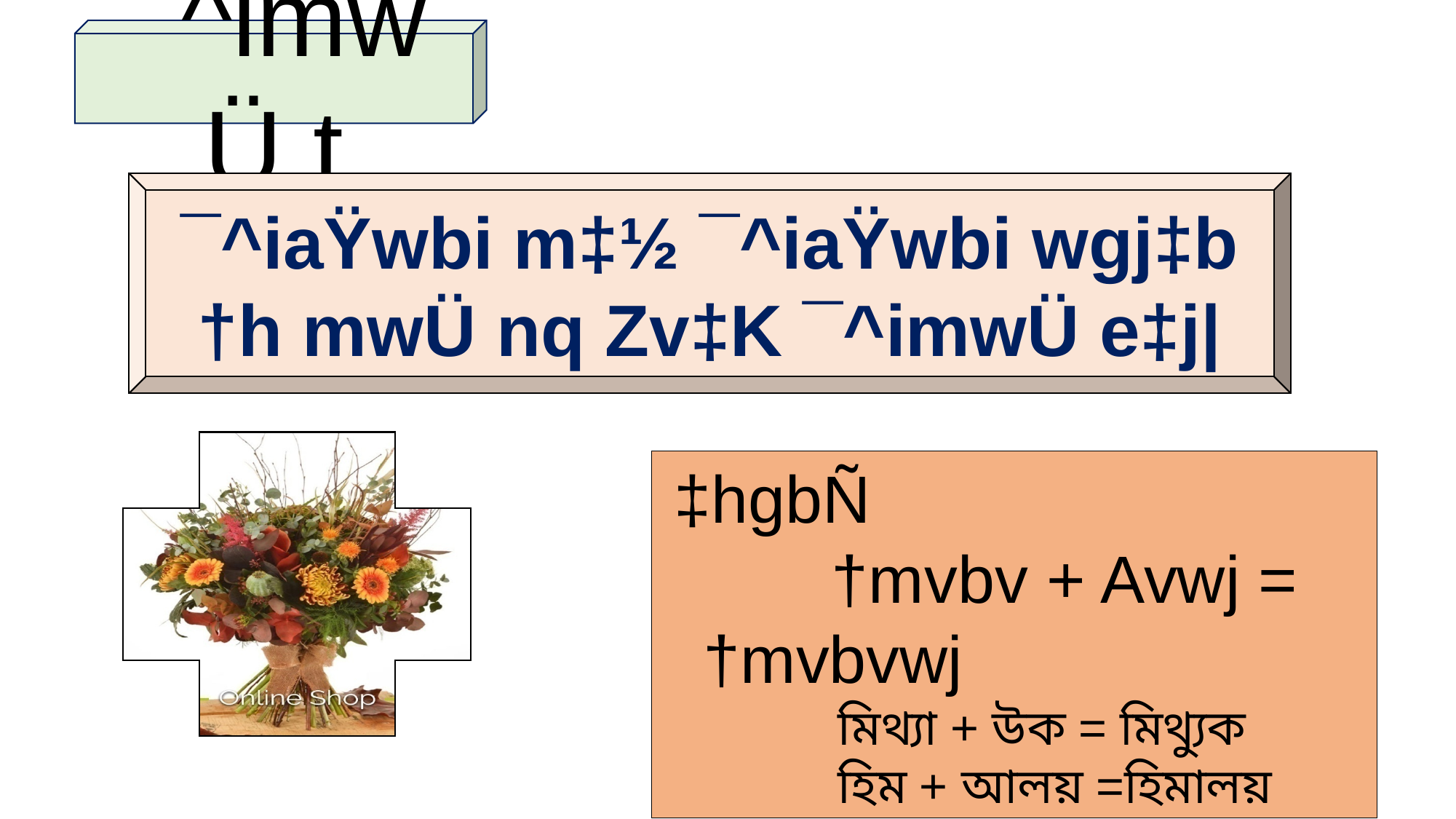

¯^imwÜ t
¯^iaŸwbi m‡½ ¯^iaŸwbi wgj‡b †h mwÜ nq Zv‡K ¯^imwÜ e‡j|

 ‡hgbÑ
          †mvbv + Avwj = †mvbvwj
              মিথ্যা + উক = মিথ্যুক
              হিম + আলয় =হিমালয়